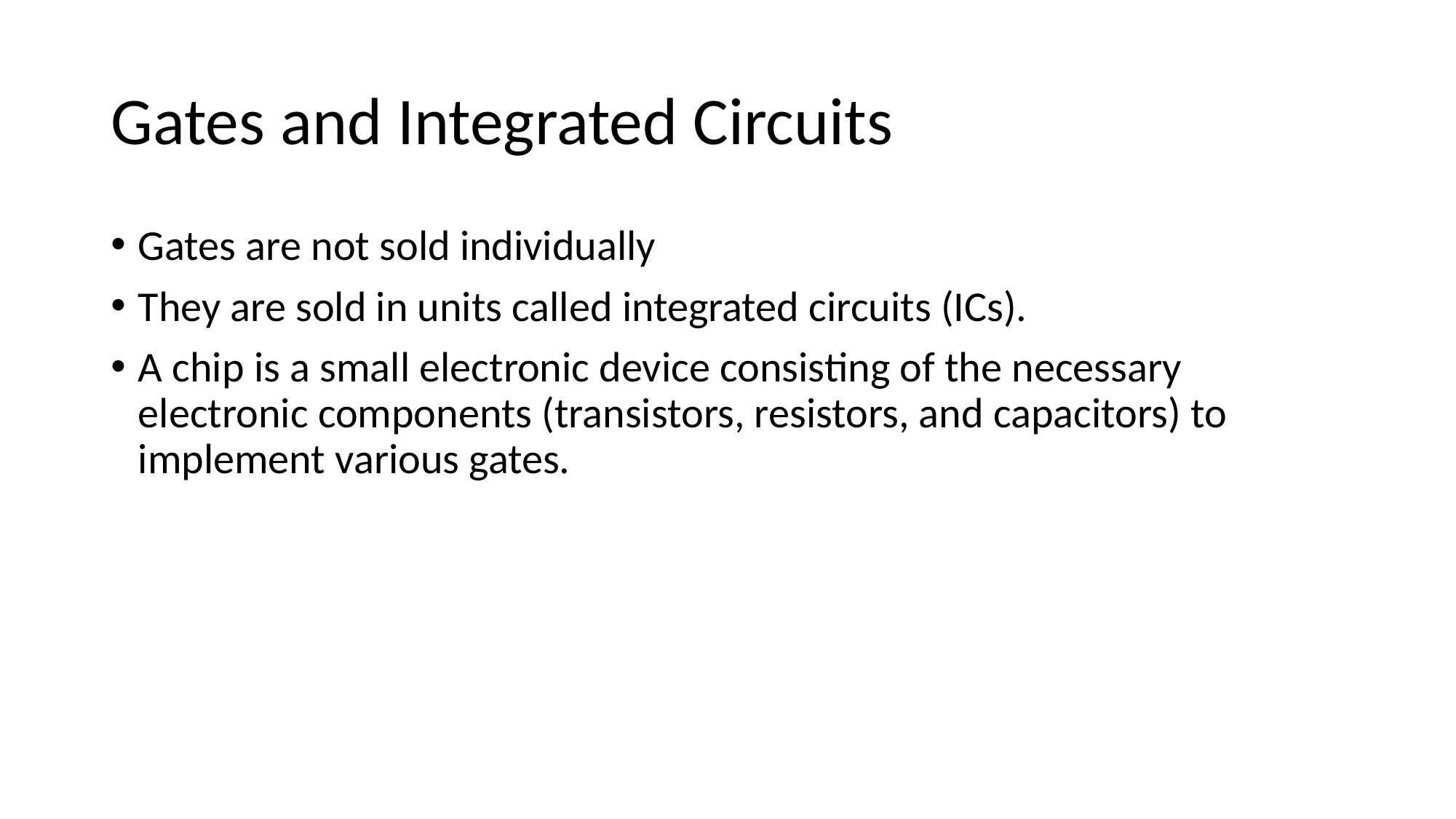

# Gates and Integrated Circuits
Gates are not sold individually
They are sold in units called integrated circuits (ICs).
A chip is a small electronic device consisting of the necessary electronic components (transistors, resistors, and capacitors) to implement various gates.